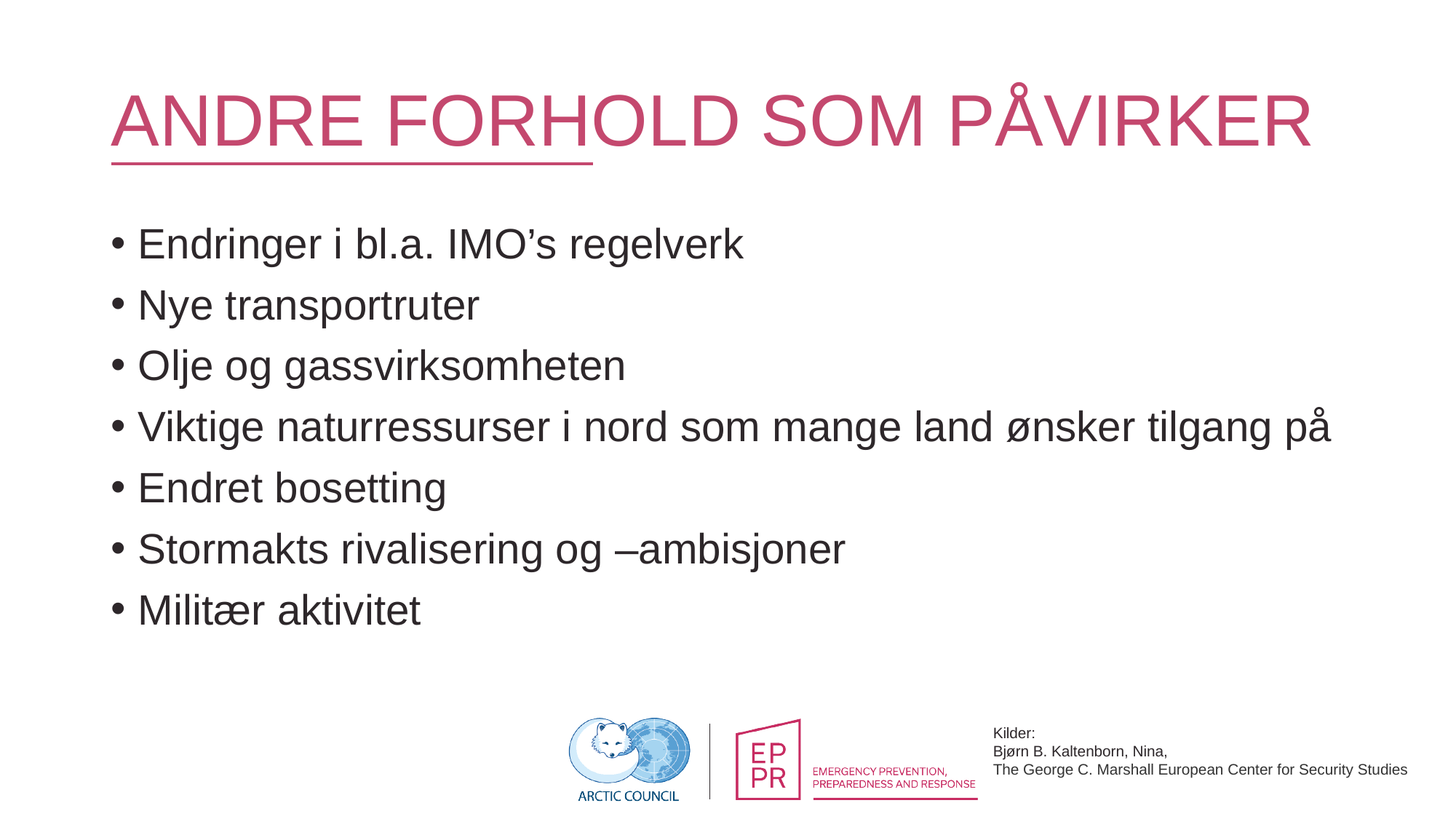

# Andre forhold som påvirker
Endringer i bl.a. IMO’s regelverk
Nye transportruter
Olje og gassvirksomheten
Viktige naturressurser i nord som mange land ønsker tilgang på
Endret bosetting
Stormakts rivalisering og –ambisjoner
Militær aktivitet
Kilder:
Bjørn B. Kaltenborn, Nina,
The George C. Marshall European Center for Security Studies